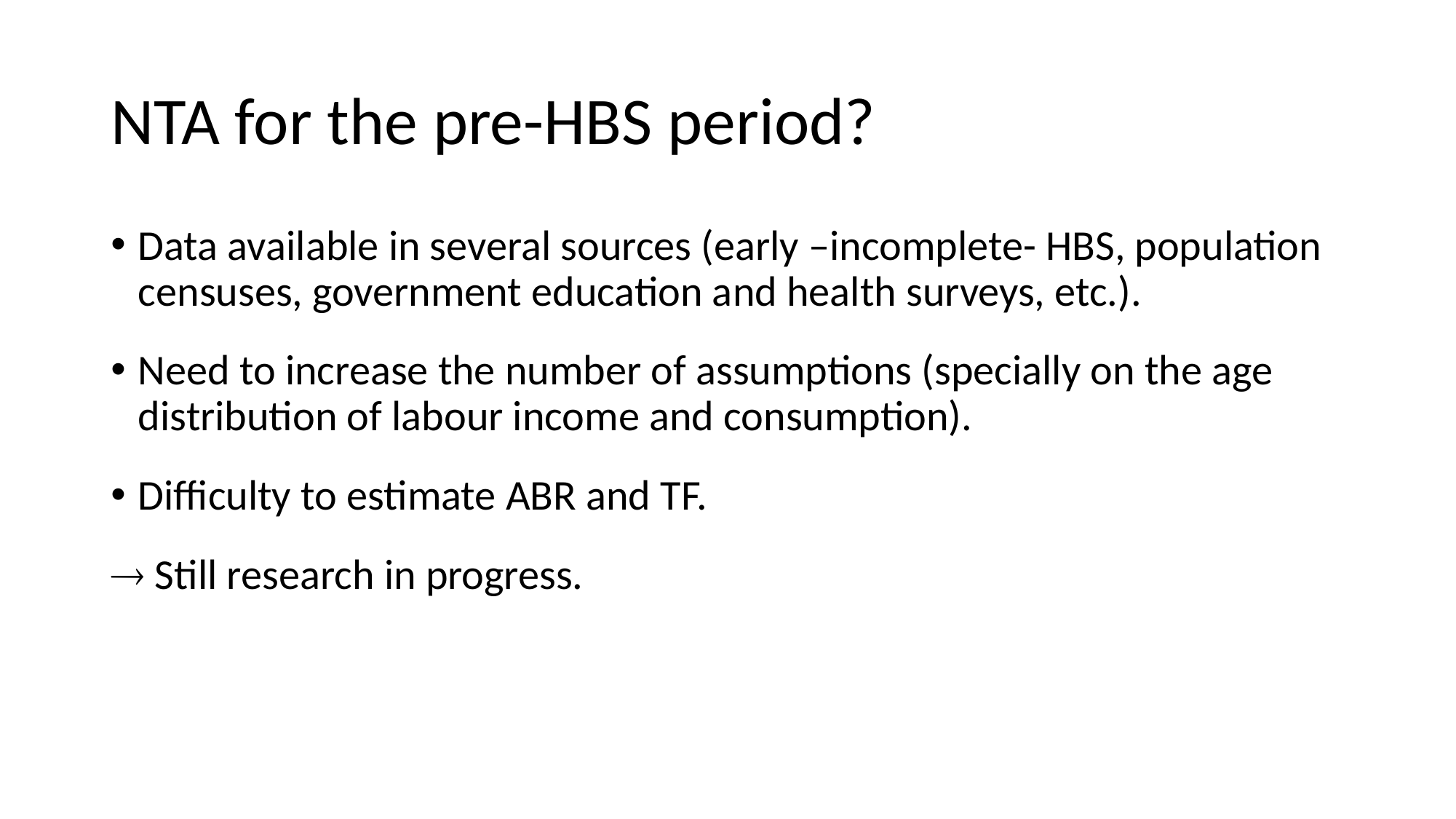

# NTA for the pre-HBS period?
Data available in several sources (early –incomplete- HBS, population censuses, government education and health surveys, etc.).
Need to increase the number of assumptions (specially on the age distribution of labour income and consumption).
Difficulty to estimate ABR and TF.
→ Still research in progress.